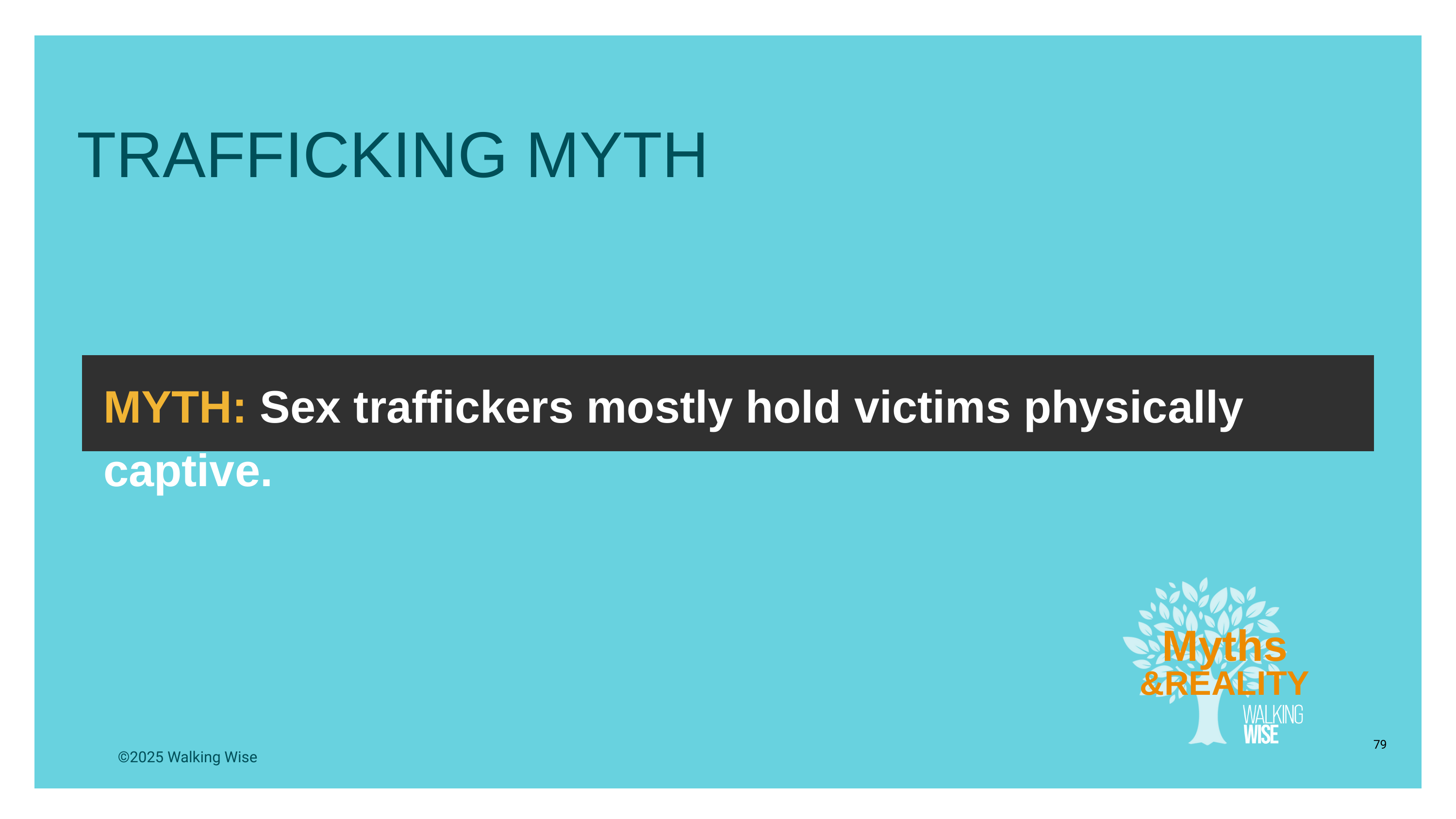

LESSON PLANS
TRAFFICKING MYTH

MYTH: Sex traffickers mostly hold victims physically captive.

Myths
&REALITY

79
©2025 Walking Wise
3